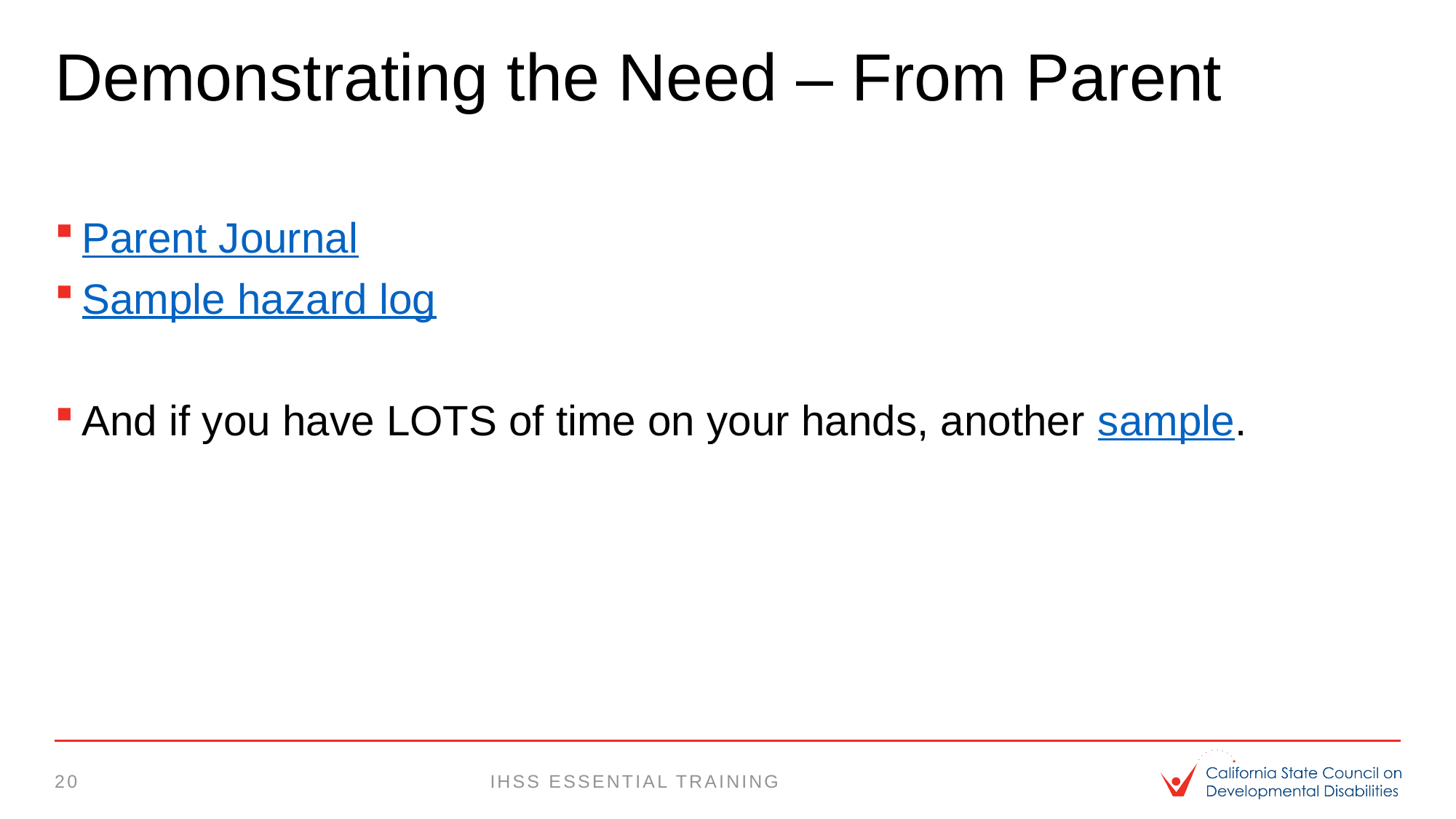

# Demonstrating the Need – From Parent
Parent Journal
Sample hazard log

And if you have LOTS of time on your hands, another sample.

20
IHSS essential training